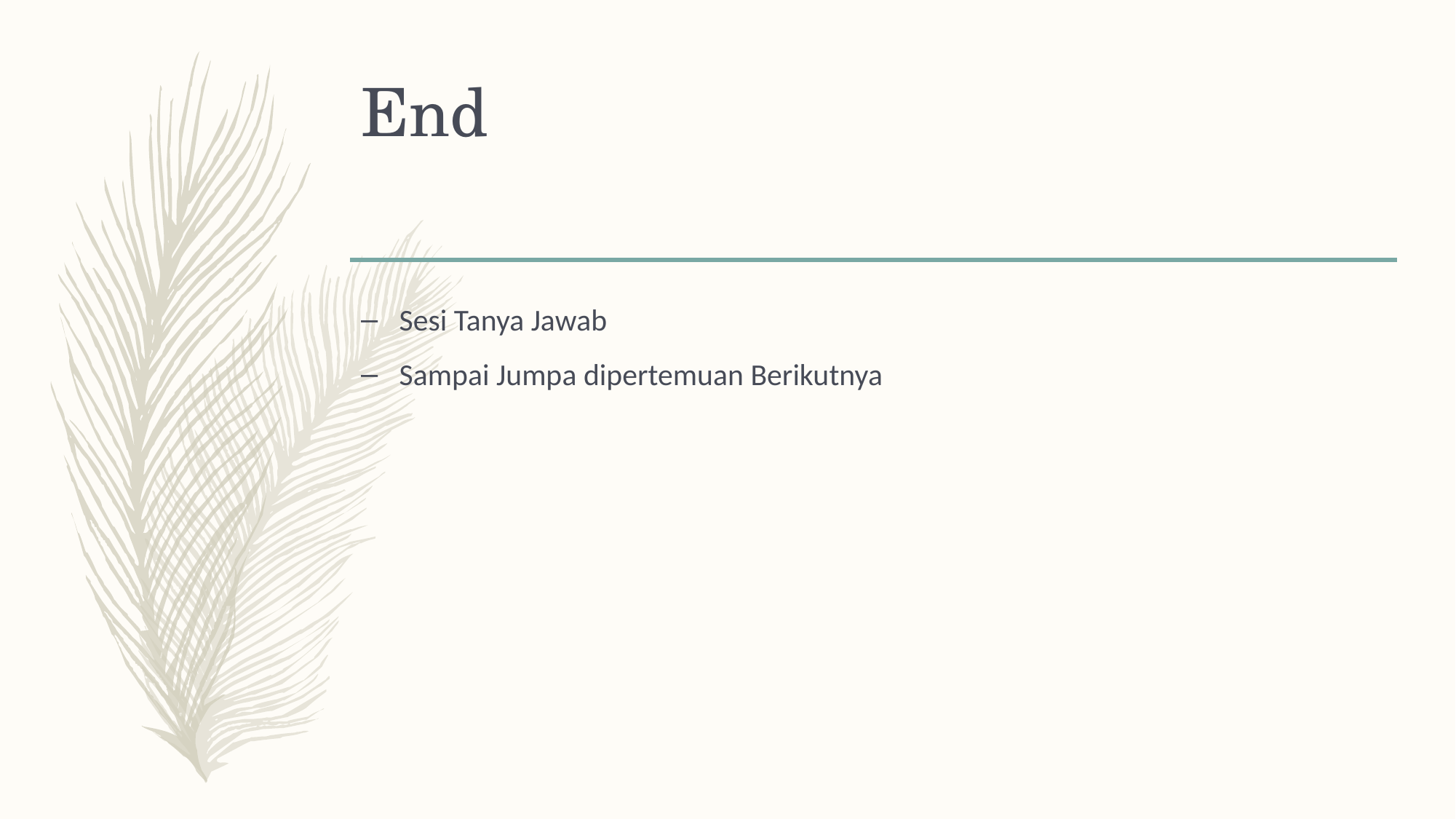

# End
Sesi Tanya Jawab
Sampai Jumpa dipertemuan Berikutnya